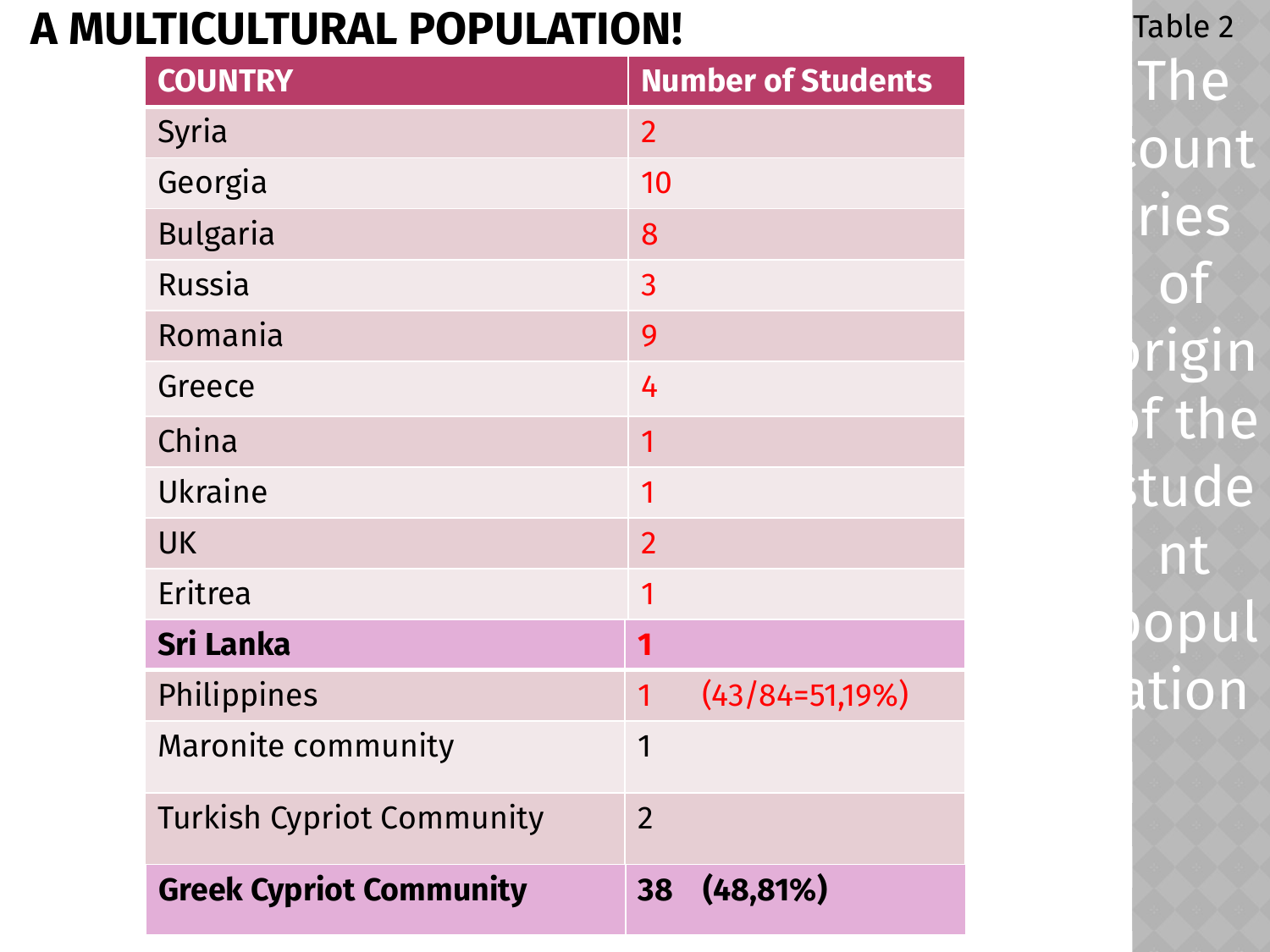

# A multicultural population!
Table 2
The countries of origin of the student population

| COUNTRY | Number of Students |
| --- | --- |
| Syria | 2 |
| Georgia | 10 |
| Bulgaria | 8 |
| Russia | 3 |
| Romania | 9 |
| Greece | 4 |
| China | 1 |
| Ukraine | 1 |
| UK | 2 |
| Eritrea | 1 |
| Sri Lanka | 1 |
| --- | --- |
| Philippines | 1 (43/84=51,19%) |
| Maronite community | 1 |
| Turkish Cypriot Community | 2 |
| Greek Cypriot Community | 38 (48,81%) |
| --- | --- |